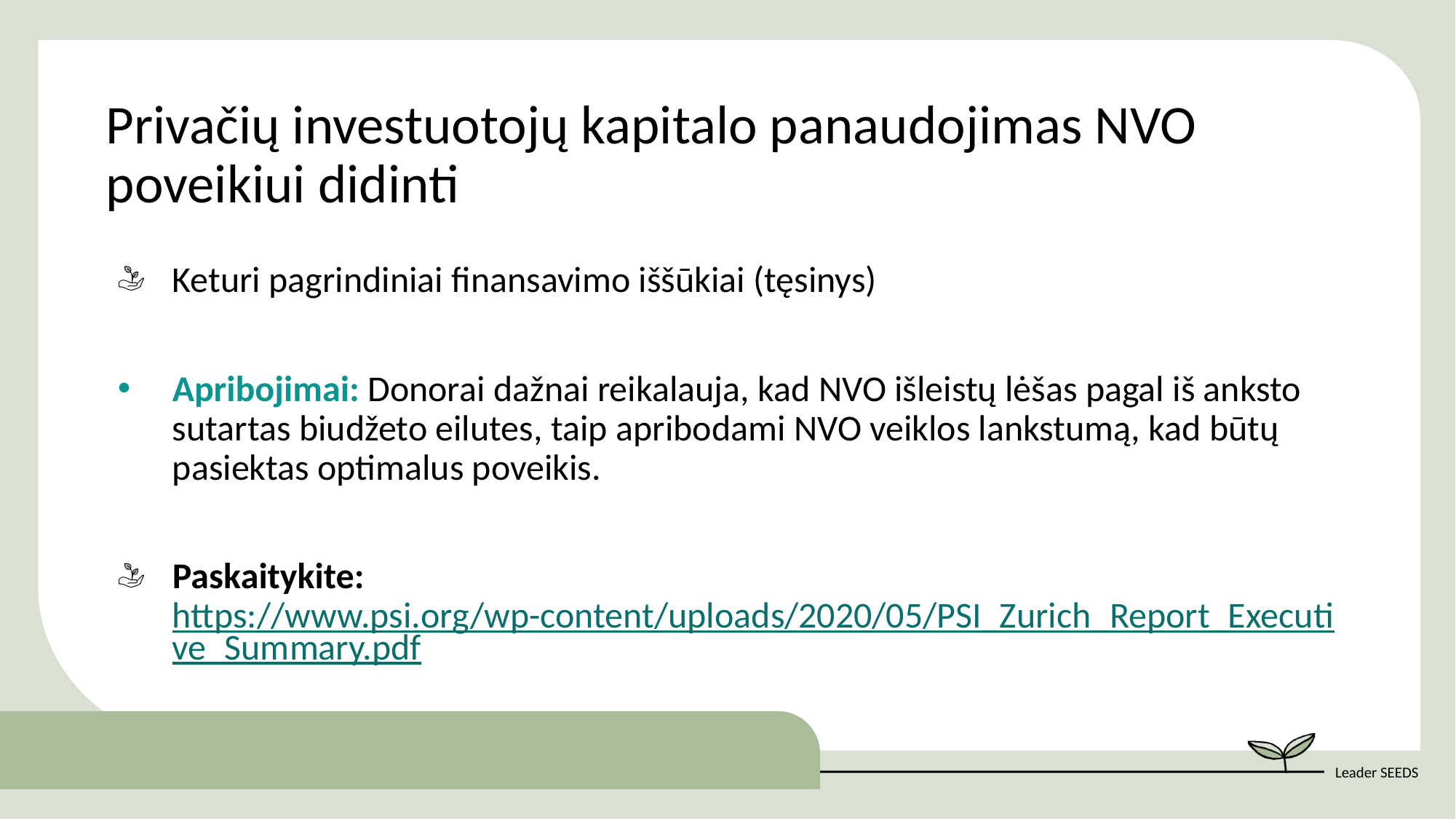

Privačių investuotojų kapitalo panaudojimas NVO poveikiui didinti
Keturi pagrindiniai finansavimo iššūkiai (tęsinys)

Apribojimai: Donorai dažnai reikalauja, kad NVO išleistų lėšas pagal iš anksto sutartas biudžeto eilutes, taip apribodami NVO veiklos lankstumą, kad būtų pasiektas optimalus poveikis.

Paskaitykite:  https://www.psi.org/wp-content/uploads/2020/05/PSI_Zurich_Report_Executive_Summary.pdf